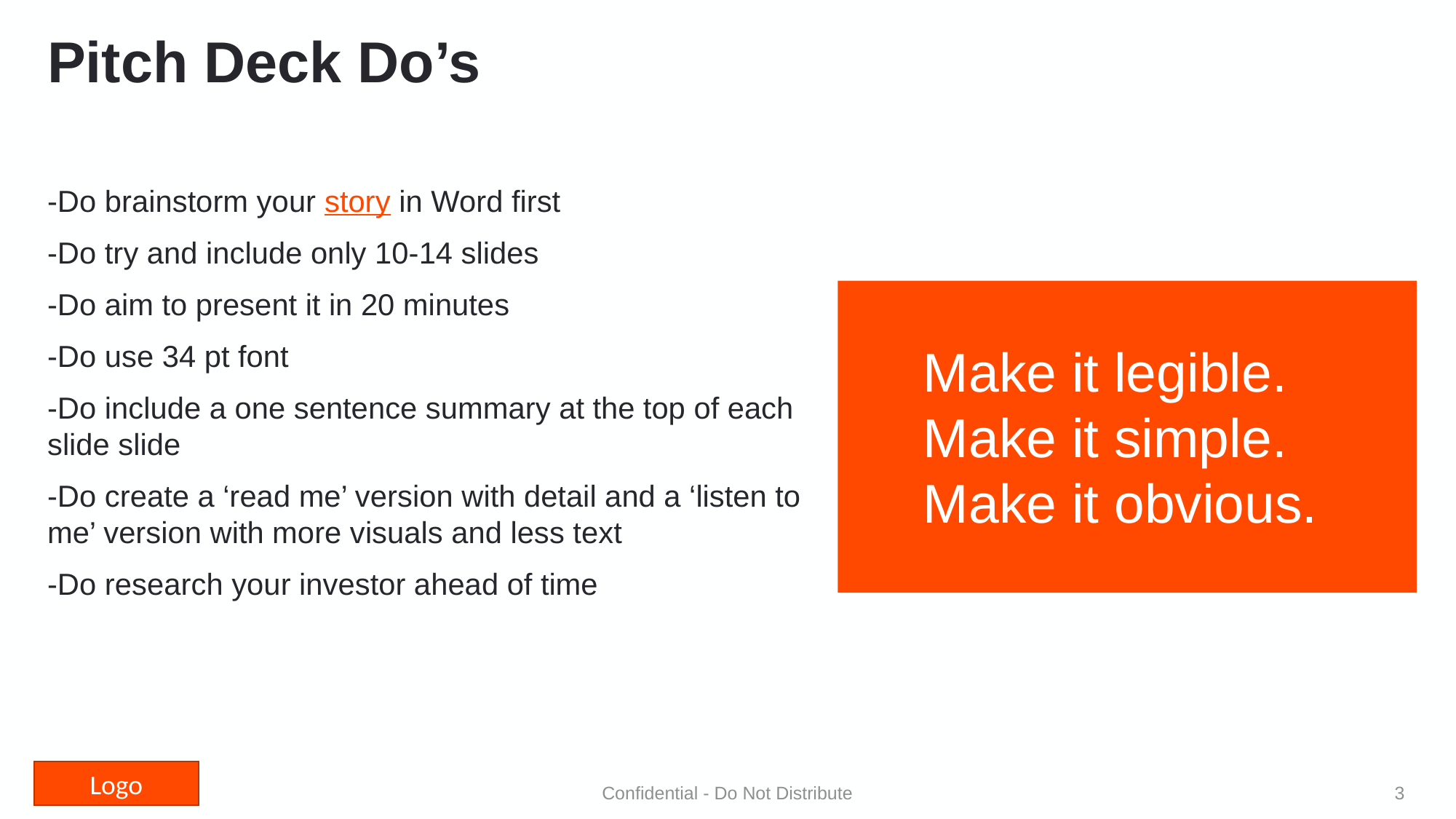

# Pitch Deck Do’s

-Do brainstorm your story in Word first
-Do try and include only 10-14 slides
-Do aim to present it in 20 minutes
-Do use 34 pt font
-Do include a one sentence summary at the top of each slide slide
-Do create a ‘read me’ version with detail and a ‘listen to me’ version with more visuals and less text
-Do research your investor ahead of time

Make it legible.
Make it simple.
Make it obvious.
Confidential - Do Not Distribute
3